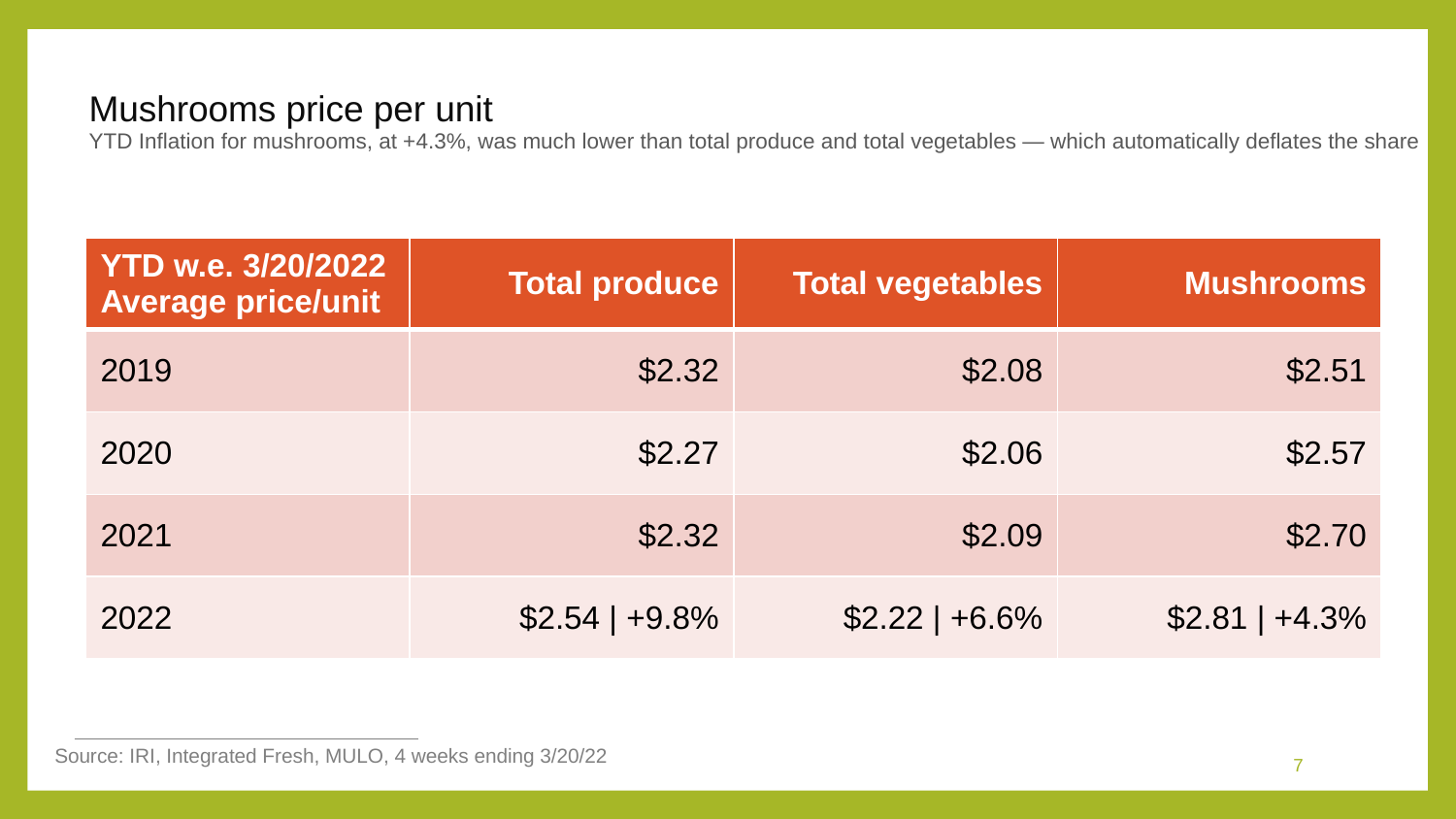

# Mushrooms price per unit YTD Inflation for mushrooms, at +4.3%, was much lower than total produce and total vegetables — which automatically deflates the share
| YTD w.e. 3/20/2022 Average price/unit | Total produce | Total vegetables | Mushrooms |
| --- | --- | --- | --- |
| 2019 | $2.32 | $2.08 | $2.51 |
| 2020 | $2.27 | $2.06 | $2.57 |
| 2021 | $2.32 | $2.09 | $2.70 |
| 2022 | $2.54 | +9.8% | $2.22 | +6.6% | $2.81 | +4.3% |
Source: IRI, Integrated Fresh, MULO, 4 weeks ending 3/20/22
7